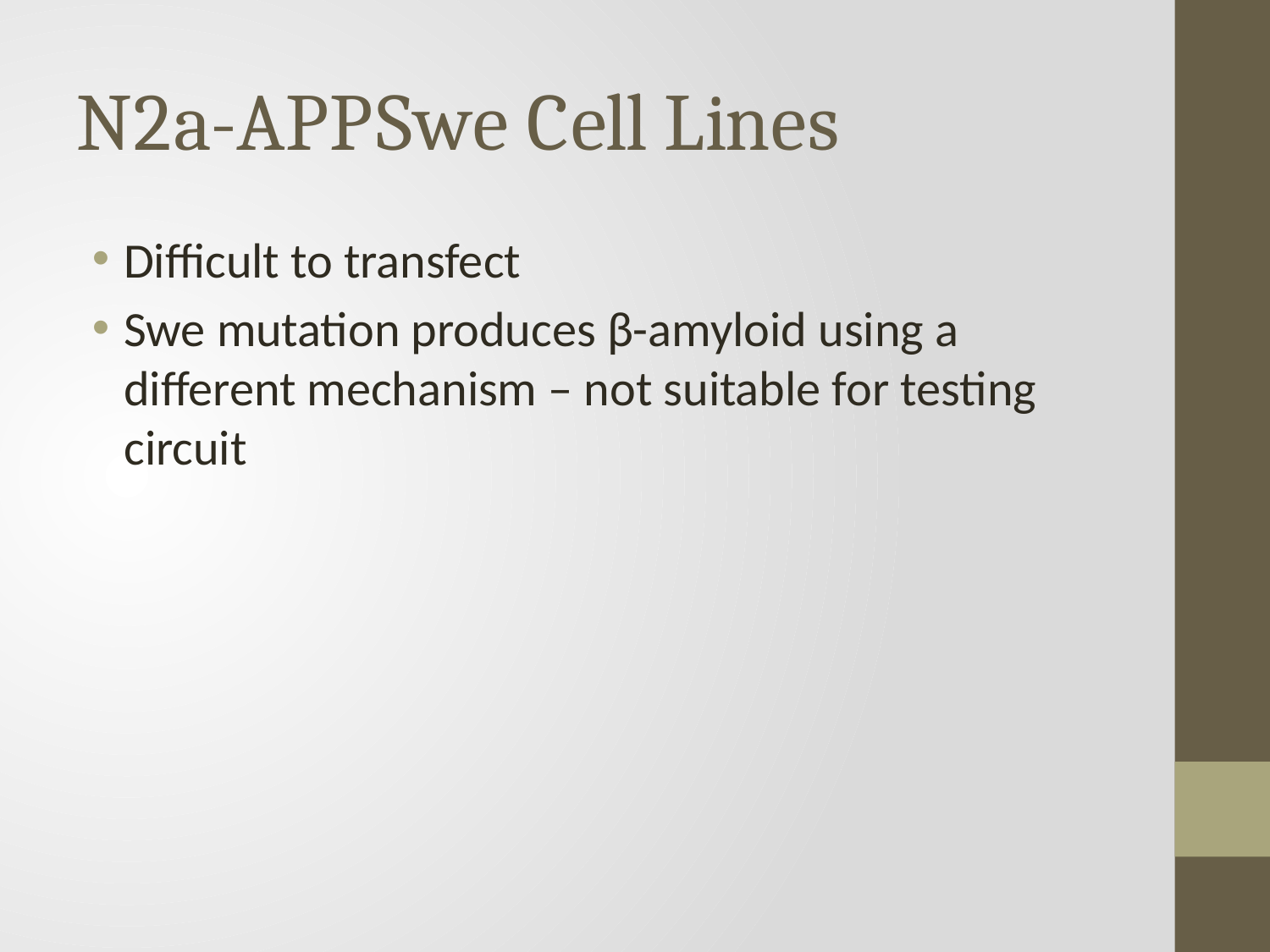

# N2a-APPSwe Cell Lines
Difficult to transfect
Swe mutation produces β-amyloid using a different mechanism – not suitable for testing circuit